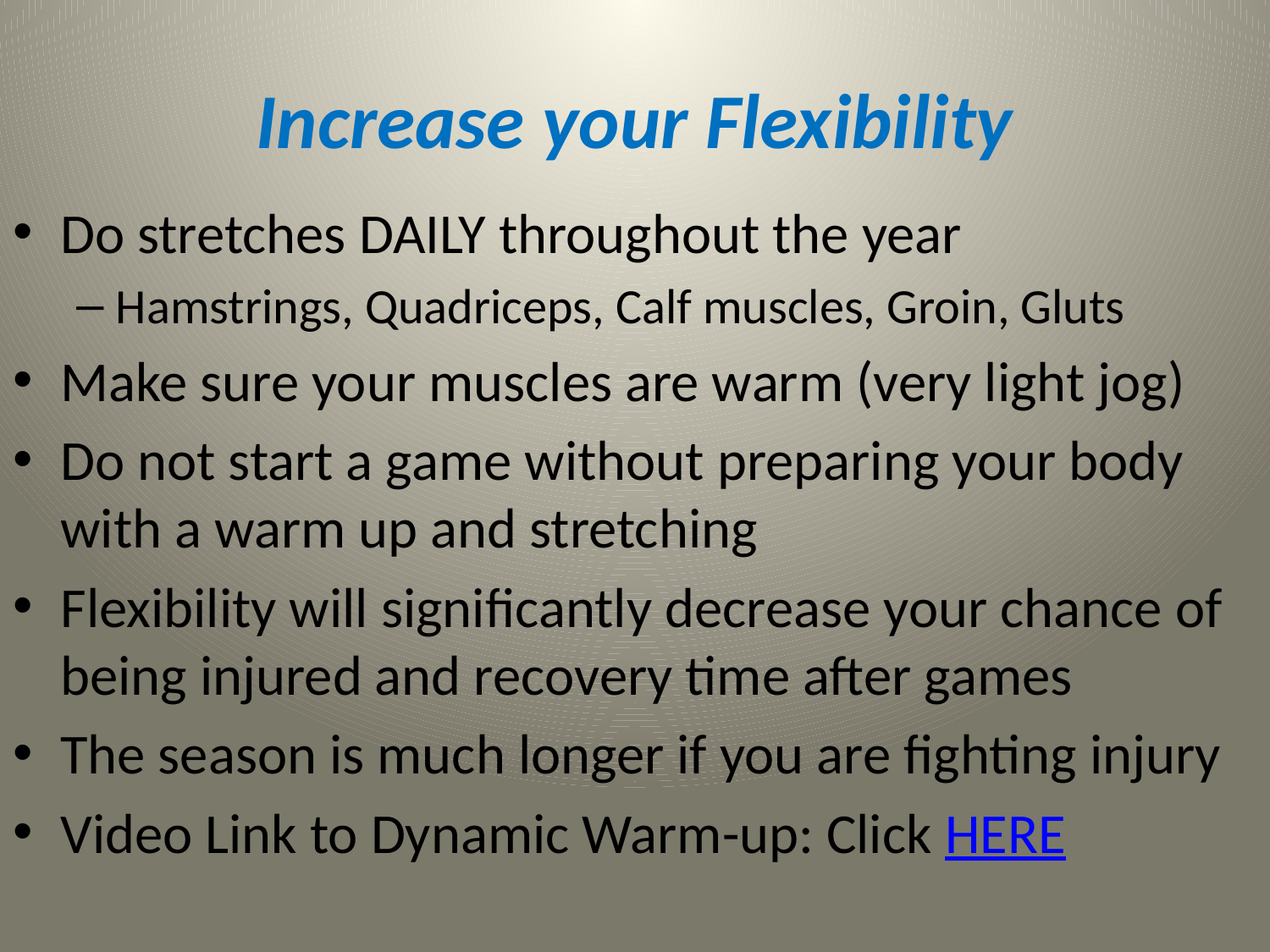

# Increase your Flexibility
Do stretches DAILY throughout the year
Hamstrings, Quadriceps, Calf muscles, Groin, Gluts
Make sure your muscles are warm (very light jog)
Do not start a game without preparing your body with a warm up and stretching
Flexibility will significantly decrease your chance of being injured and recovery time after games
The season is much longer if you are fighting injury
Video Link to Dynamic Warm-up: Click HERE